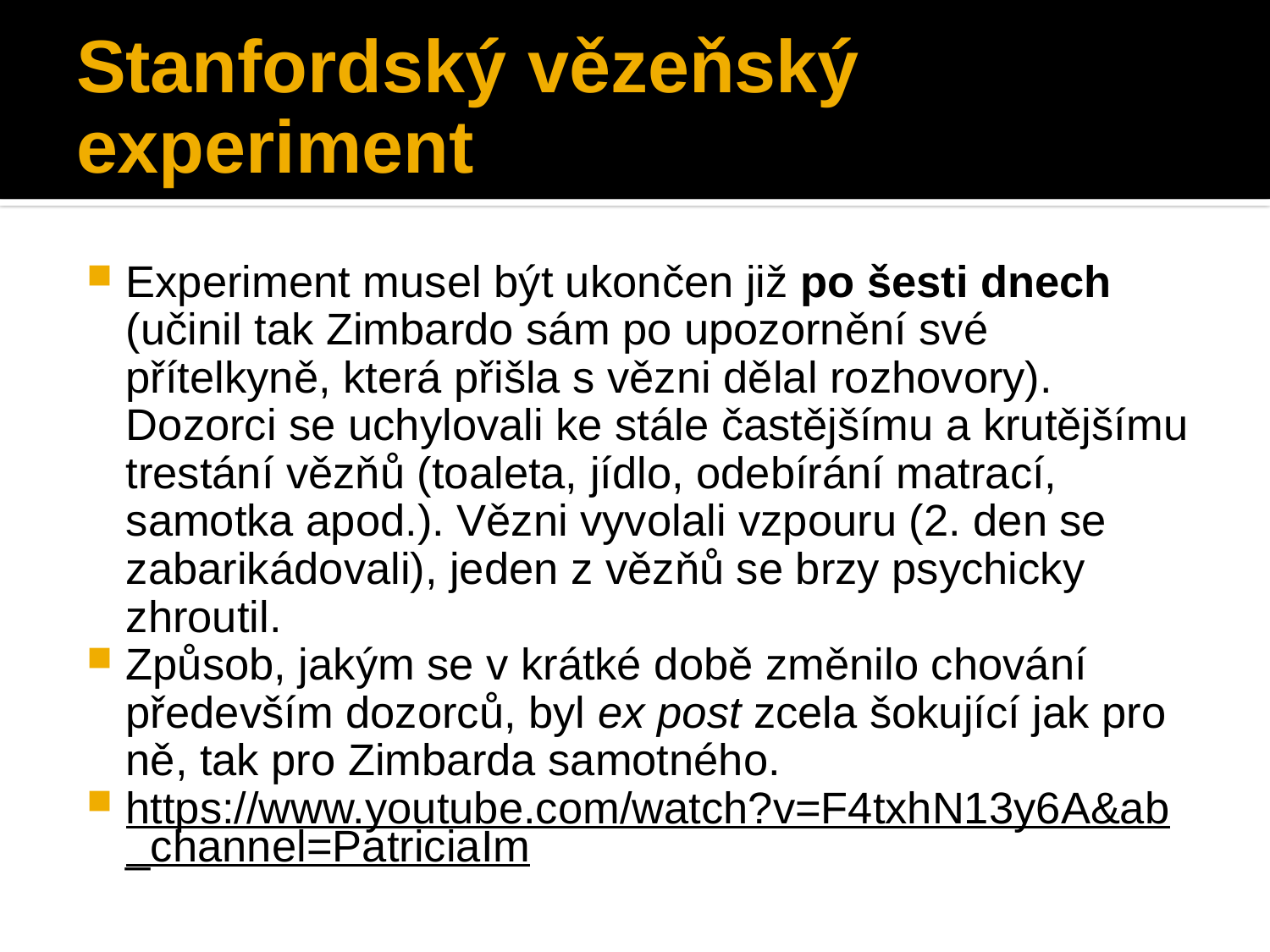

# Stanfordský vězeňský experiment
Experiment musel být ukončen již po šesti dnech (učinil tak Zimbardo sám po upozornění své přítelkyně, která přišla s vězni dělal rozhovory). Dozorci se uchylovali ke stále častějšímu a krutějšímu trestání vězňů (toaleta, jídlo, odebírání matrací, samotka apod.). Vězni vyvolali vzpouru (2. den se zabarikádovali), jeden z vězňů se brzy psychicky zhroutil.
Způsob, jakým se v krátké době změnilo chování především dozorců, byl ex post zcela šokující jak pro ně, tak pro Zimbarda samotného.
https://www.youtube.com/watch?v=F4txhN13y6A&ab_channel=PatriciaIm